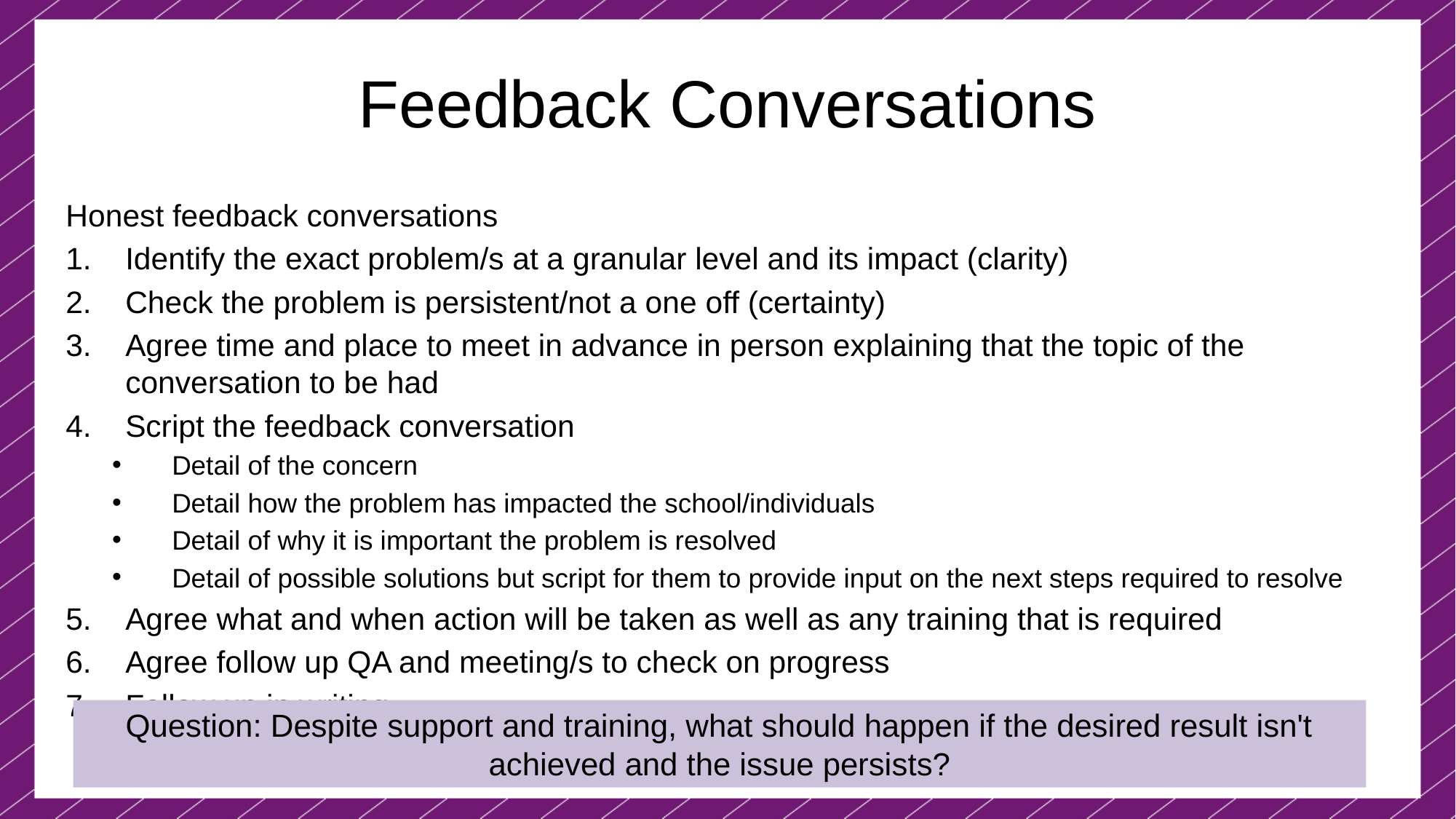

# Feedback Conversations
Honest feedback conversations
Identify the exact problem/s at a granular level and its impact (clarity)
Check the problem is persistent/not a one off (certainty)
Agree time and place to meet in advance in person explaining that the topic of the conversation to be had
Script the feedback conversation
Detail of the concern
Detail how the problem has impacted the school/individuals
Detail of why it is important the problem is resolved
Detail of possible solutions but script for them to provide input on the next steps required to resolve
Agree what and when action will be taken as well as any training that is required
Agree follow up QA and meeting/s to check on progress
Follow up in writing

Question: Despite support and training, what should happen if the desired result isn't achieved and the issue persists?